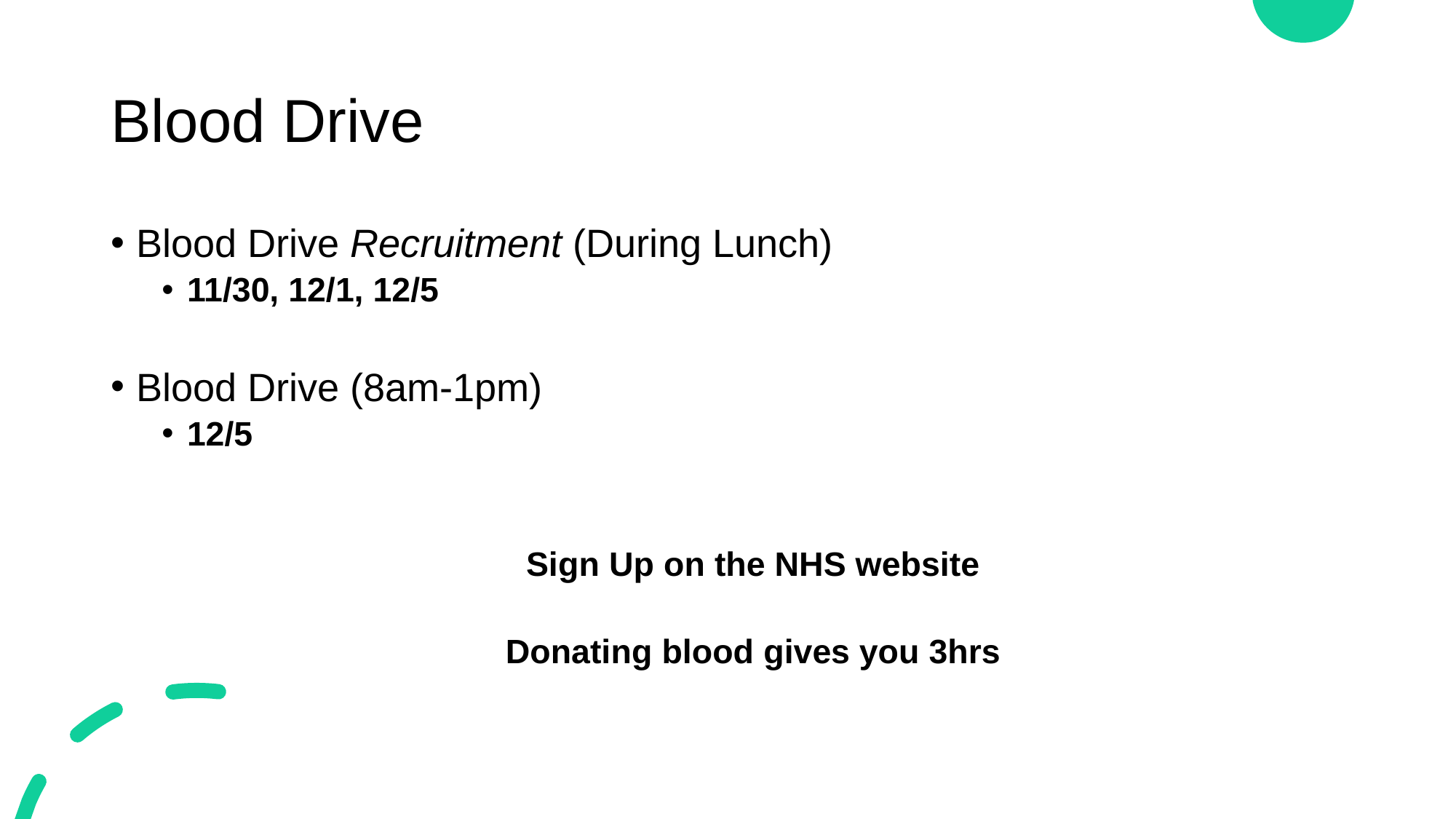

# Blood Drive
Blood Drive Recruitment (During Lunch)
11/30, 12/1, 12/5

Blood Drive (8am-1pm)
12/5

Sign Up on the NHS website

Donating blood gives you 3hrs